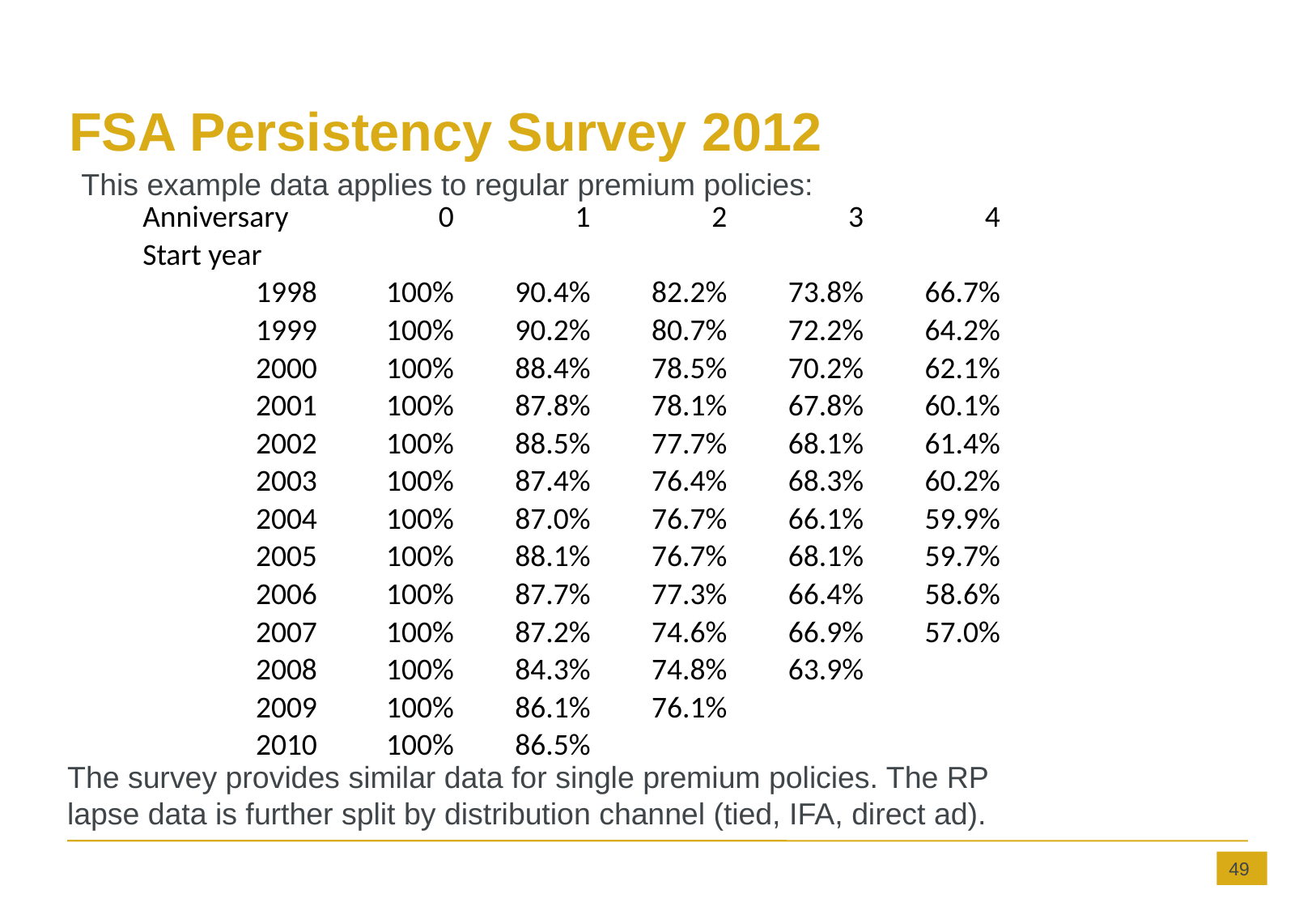

# FSA Persistency Survey 2012
This example data applies to regular premium policies:
| Anniversary | 0 | 1 | 2 | 3 | 4 |
| --- | --- | --- | --- | --- | --- |
| Start year |  |  |  |  |  |
| 1998 | 100% | 90.4% | 82.2% | 73.8% | 66.7% |
| 1999 | 100% | 90.2% | 80.7% | 72.2% | 64.2% |
| 2000 | 100% | 88.4% | 78.5% | 70.2% | 62.1% |
| 2001 | 100% | 87.8% | 78.1% | 67.8% | 60.1% |
| 2002 | 100% | 88.5% | 77.7% | 68.1% | 61.4% |
| 2003 | 100% | 87.4% | 76.4% | 68.3% | 60.2% |
| 2004 | 100% | 87.0% | 76.7% | 66.1% | 59.9% |
| 2005 | 100% | 88.1% | 76.7% | 68.1% | 59.7% |
| 2006 | 100% | 87.7% | 77.3% | 66.4% | 58.6% |
| 2007 | 100% | 87.2% | 74.6% | 66.9% | 57.0% |
| 2008 | 100% | 84.3% | 74.8% | 63.9% |  |
| 2009 | 100% | 86.1% | 76.1% |  |  |
| 2010 | 100% | 86.5% |  |  |  |
The survey provides similar data for single premium policies. The RP lapse data is further split by distribution channel (tied, IFA, direct ad).
49